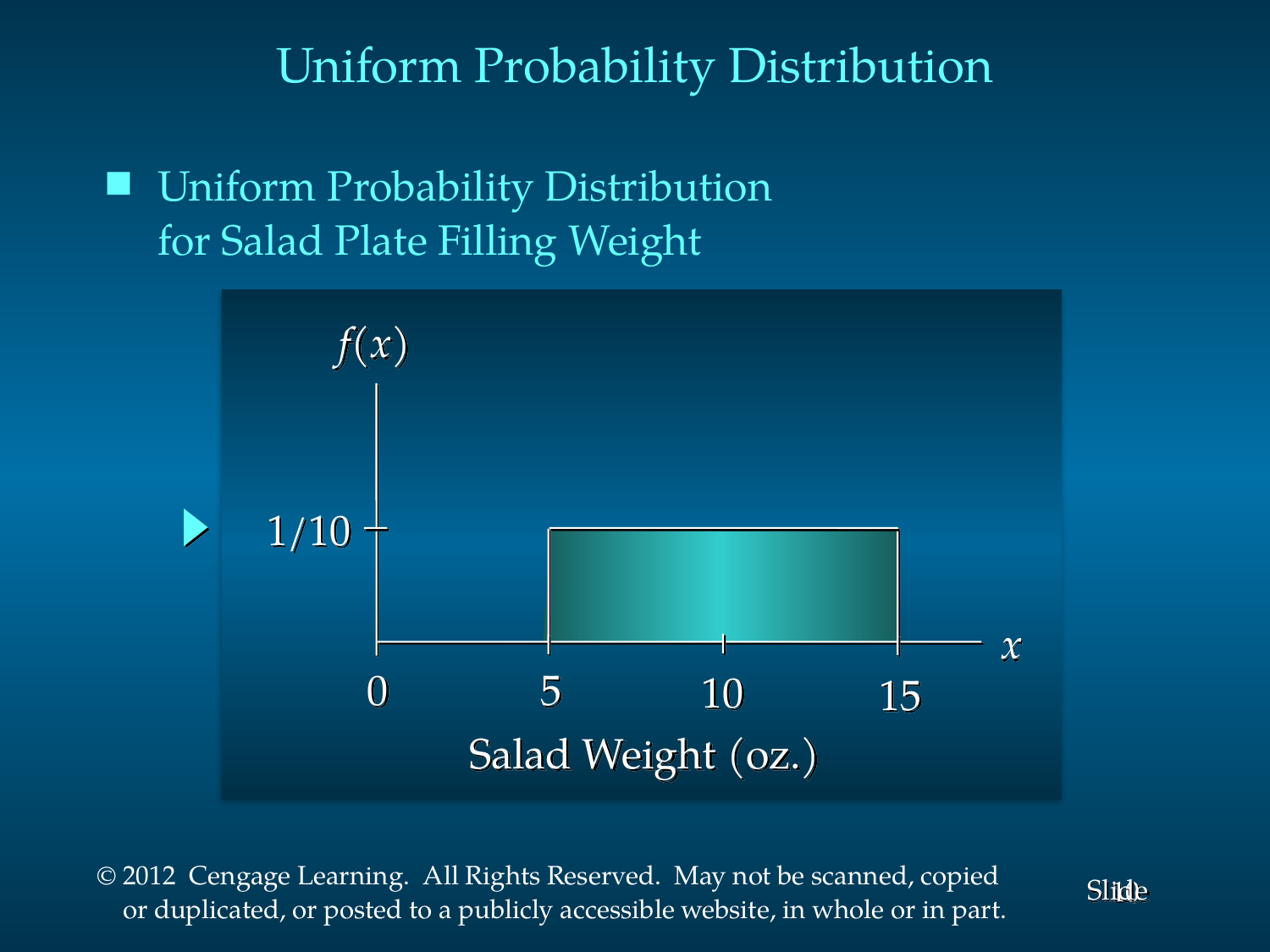

# Uniform Probability Distribution
Uniform Probability Distribution
	for Salad Plate Filling Weight

f(x)

1/10

 x

0
5
10
15
Salad Weight (oz.)